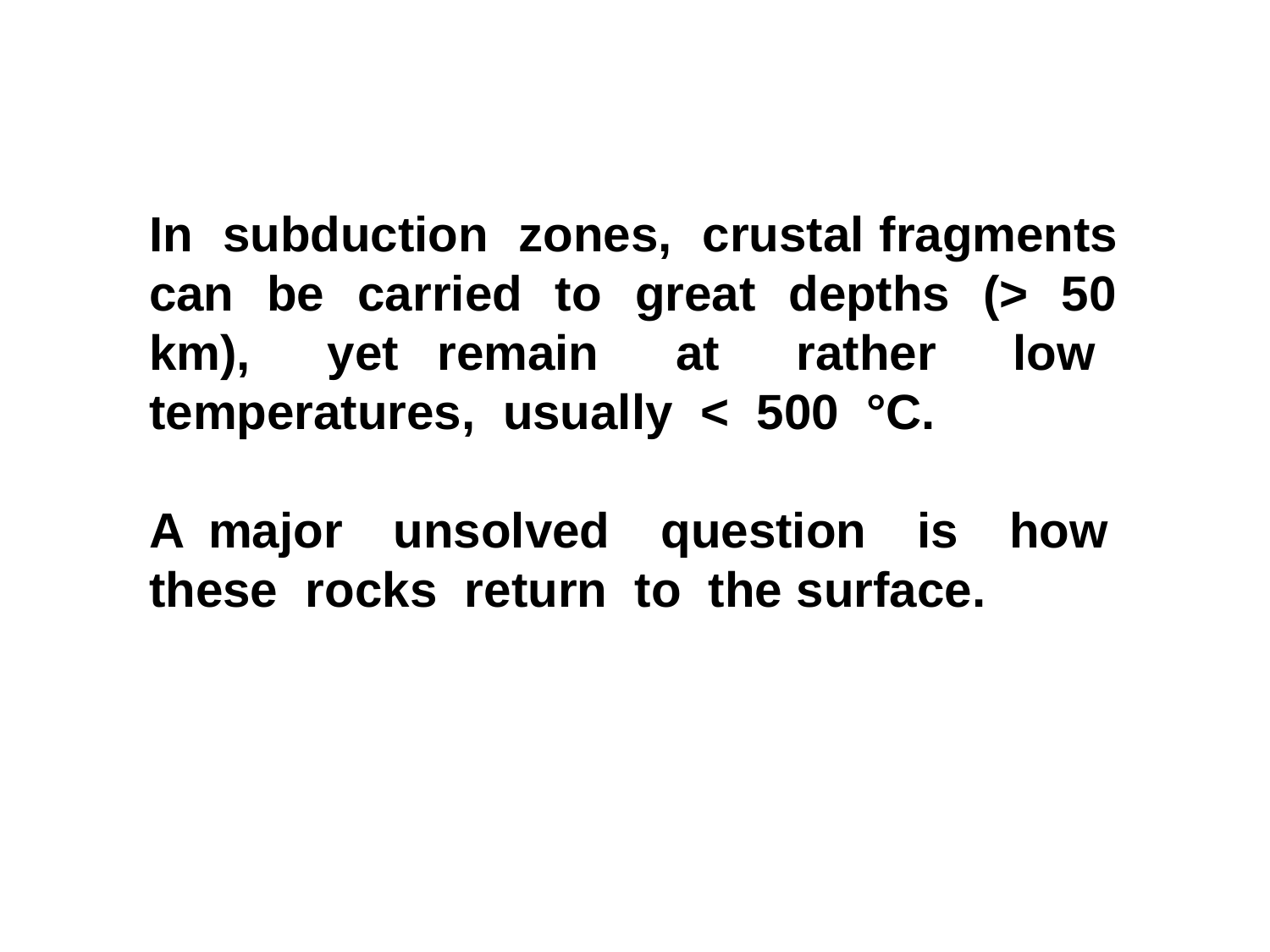

In  subduction  zones,  crustal fragments  can  be  carried  to  great  depths  (>  50  km),  yet remain  at  rather  low  temperatures,  usually  <  500  °C.

A major  unsolved  question  is  how  these  rocks  return  to  the surface.